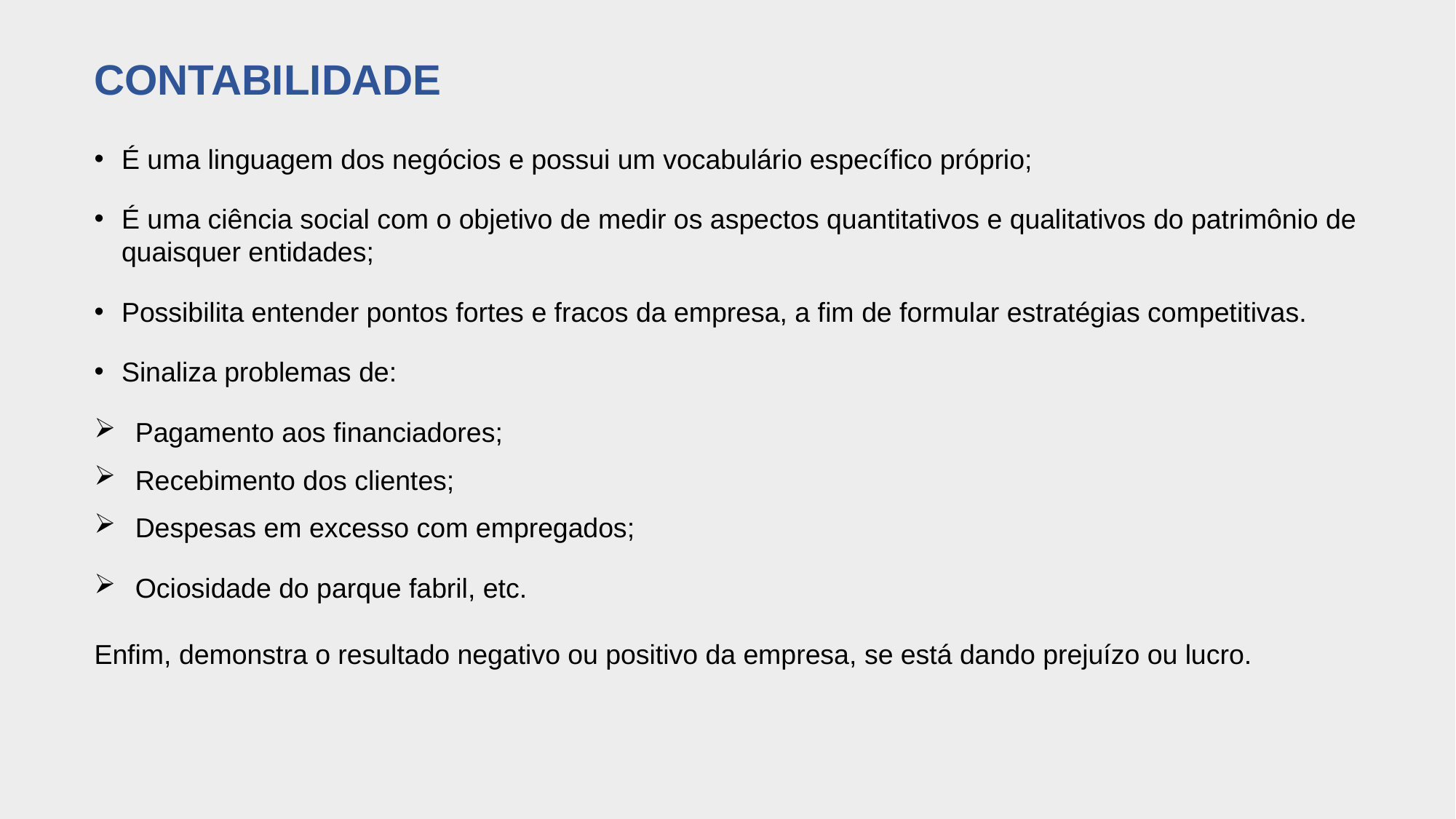

# CONTABILIDADE
É uma linguagem dos negócios e possui um vocabulário específico próprio;
É uma ciência social com o objetivo de medir os aspectos quantitativos e qualitativos do patrimônio de quaisquer entidades;
Possibilita entender pontos fortes e fracos da empresa, a fim de formular estratégias competitivas.
Sinaliza problemas de:
Pagamento aos financiadores;
Recebimento dos clientes;
Despesas em excesso com empregados;
Ociosidade do parque fabril, etc.
Enfim, demonstra o resultado negativo ou positivo da empresa, se está dando prejuízo ou lucro.